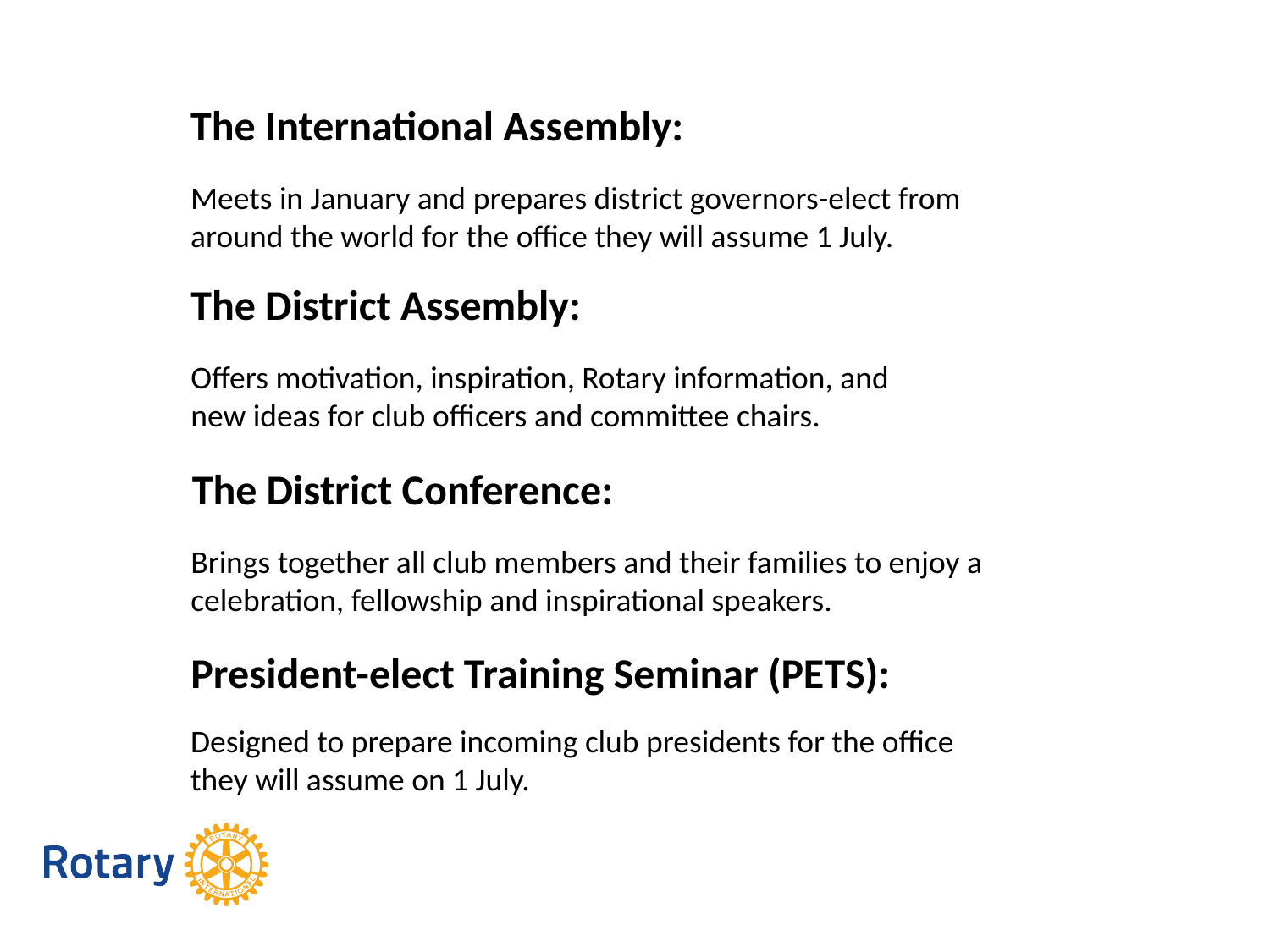

The International Assembly:
Meets in January and prepares district governors-elect from around the world for the office they will assume 1 July.
The District Assembly:
Offers motivation, inspiration, Rotary information, and new ideas for club officers and committee chairs.
The District Conference:
Brings together all club members and their families to enjoy a celebration, fellowship and inspirational speakers.
President-elect Training Seminar (PETS):
Designed to prepare incoming club presidents for the office they will assume on 1 July.